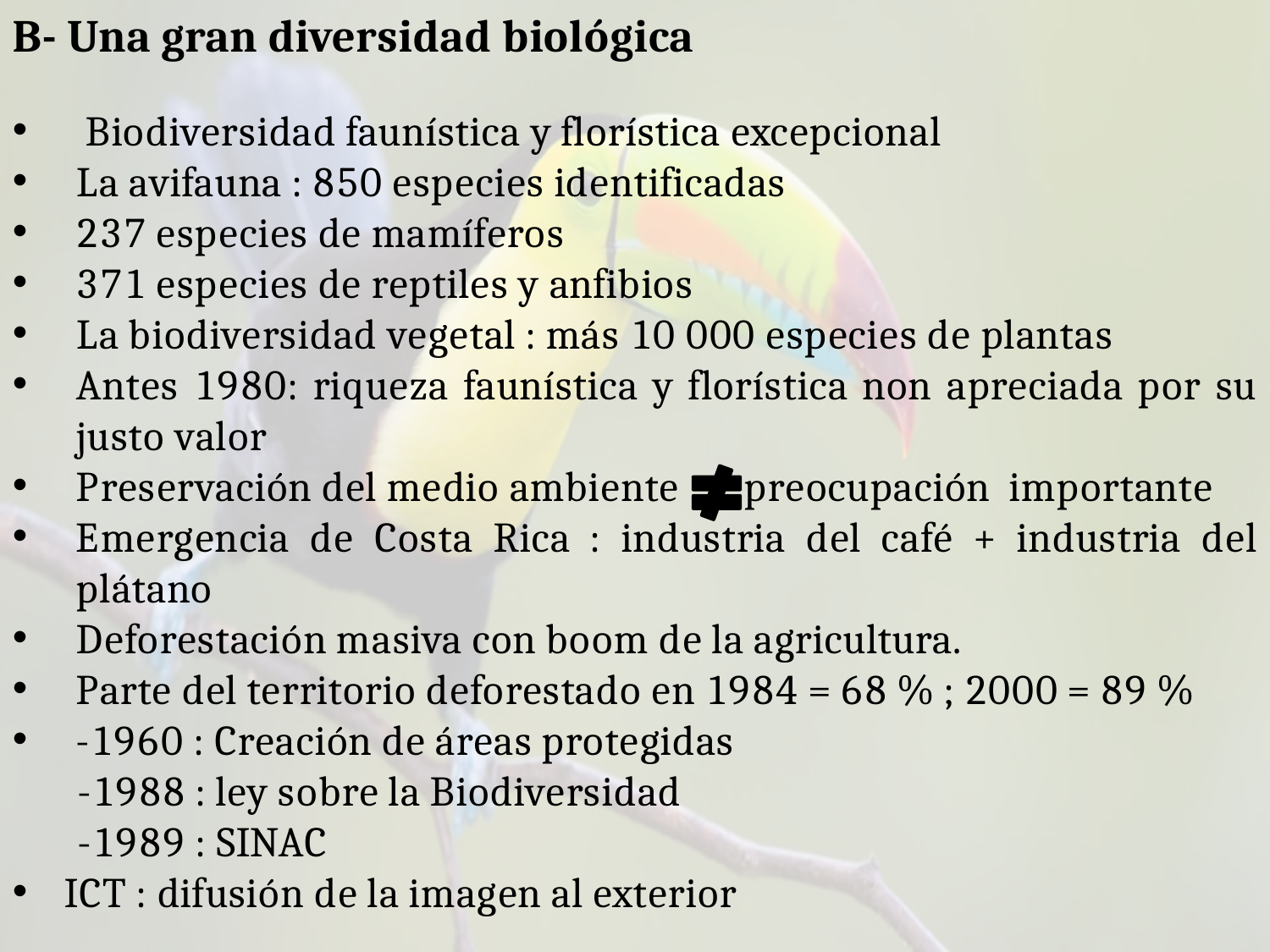

B- Una gran diversidad biológica

 Biodiversidad faunística y florística excepcional
La avifauna : 850 especies identificadas
237 especies de mamíferos
371 especies de reptiles y anfibios
La biodiversidad vegetal : más 10 000 especies de plantas
Antes 1980: riqueza faunística y florística non apreciada por su justo valor
Preservación del medio ambiente       preocupación  importante
Emergencia de Costa Rica : industria del café + industria del plátano
Deforestación masiva con boom de la agricultura.
Parte del territorio deforestado en 1984 = 68 % ; 2000 = 89 %
-1960 : Creación de áreas protegidas
       -1988 : ley sobre la Biodiversidad
       -1989 : SINAC
    ICT : difusión de la imagen al exterior